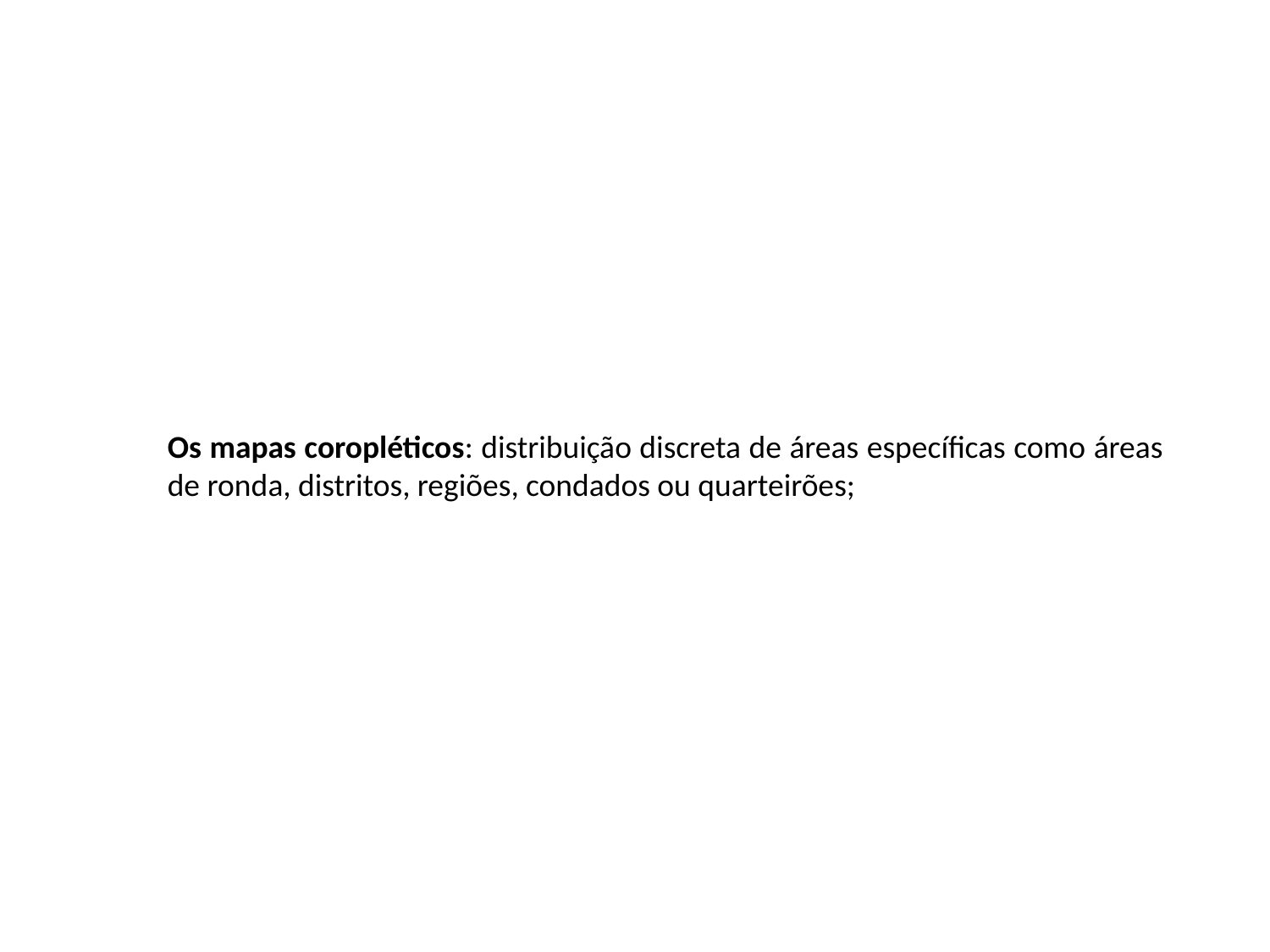

Os mapas coropléticos: distribuição discreta de áreas específicas como áreas de ronda, distritos, regiões, condados ou quarteirões;